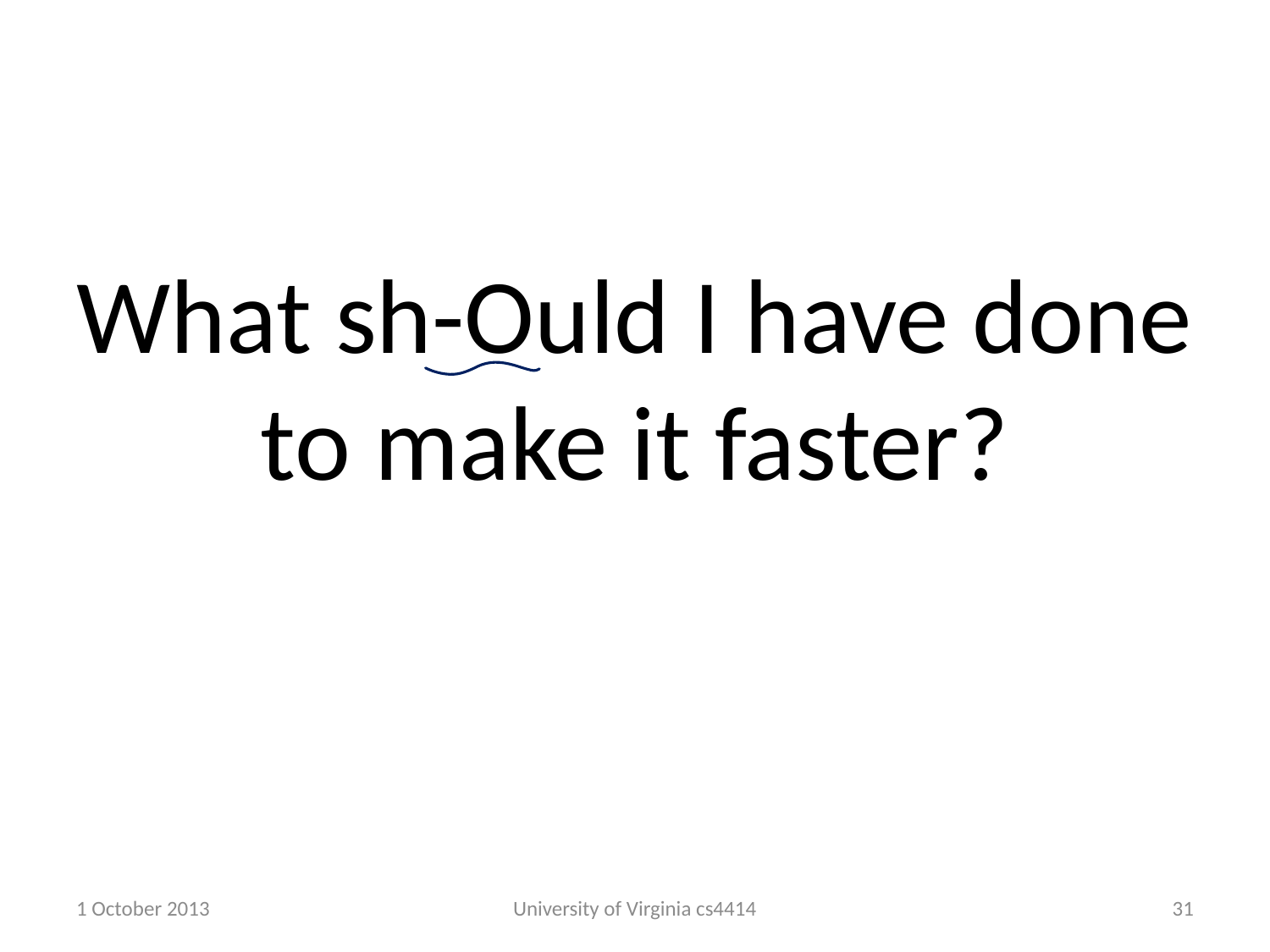

# What sh-Ould I have done to make it faster?

1 October 2013
University of Virginia cs4414
31